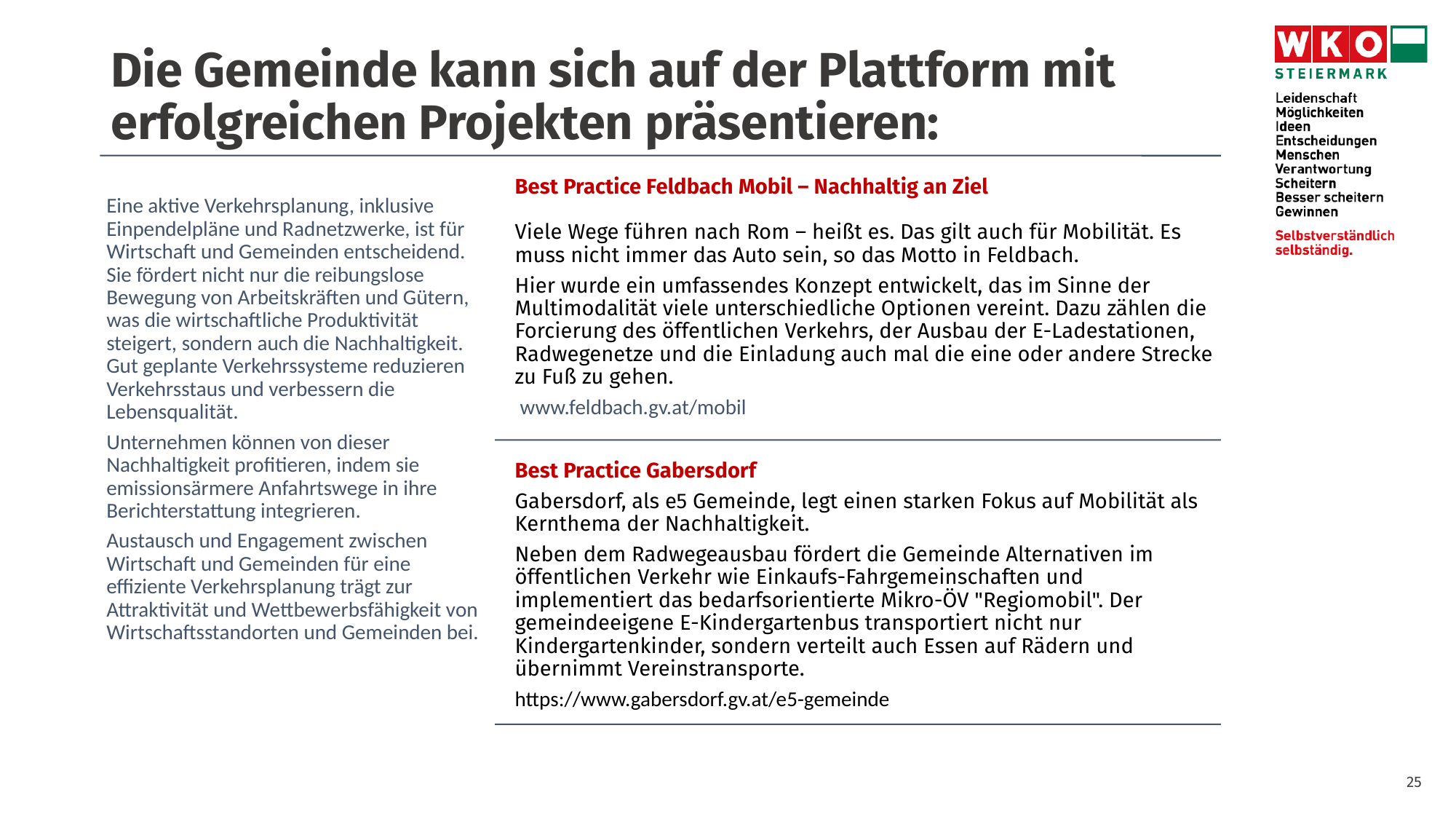

# Die Gemeinde kann sich auf der Plattform mit erfolgreichen Projekten präsentieren:

Eine aktive Verkehrsplanung, inklusive Einpendelpläne und Radnetzwerke, ist für Wirtschaft und Gemeinden entscheidend. Sie fördert nicht nur die reibungslose Bewegung von Arbeitskräften und Gütern, was die wirtschaftliche Produktivität steigert, sondern auch die Nachhaltigkeit. Gut geplante Verkehrssysteme reduzieren Verkehrsstaus und verbessern die Lebensqualität.
Unternehmen können von dieser Nachhaltigkeit profitieren, indem sie emissionsärmere Anfahrtswege in ihre Berichterstattung integrieren.
Austausch und Engagement zwischen Wirtschaft und Gemeinden für eine effiziente Verkehrsplanung trägt zur Attraktivität und Wettbewerbsfähigkeit von Wirtschaftsstandorten und Gemeinden bei.
Best Practice Feldbach Mobil – Nachhaltig an Ziel
Viele Wege führen nach Rom – heißt es. Das gilt auch für Mobilität. Es muss nicht immer das Auto sein, so das Motto in Feldbach.
Hier wurde ein umfassendes Konzept entwickelt, das im Sinne der Multimodalität viele unterschiedliche Optionen vereint. Dazu zählen die Forcierung des öffentlichen Verkehrs, der Ausbau der E-Ladestationen, Radwegenetze und die Einladung auch mal die eine oder andere Strecke zu Fuß zu gehen.
 www.feldbach.gv.at/mobil
Best Practice Gabersdorf
Gabersdorf, als e5 Gemeinde, legt einen starken Fokus auf Mobilität als Kernthema der Nachhaltigkeit.
Neben dem Radwegeausbau fördert die Gemeinde Alternativen im öffentlichen Verkehr wie Einkaufs-Fahrgemeinschaften und implementiert das bedarfsorientierte Mikro-ÖV "Regiomobil". Der gemeindeeigene E-Kindergartenbus transportiert nicht nur Kindergartenkinder, sondern verteilt auch Essen auf Rädern und übernimmt Vereinstransporte.
https://www.gabersdorf.gv.at/e5-gemeinde
25